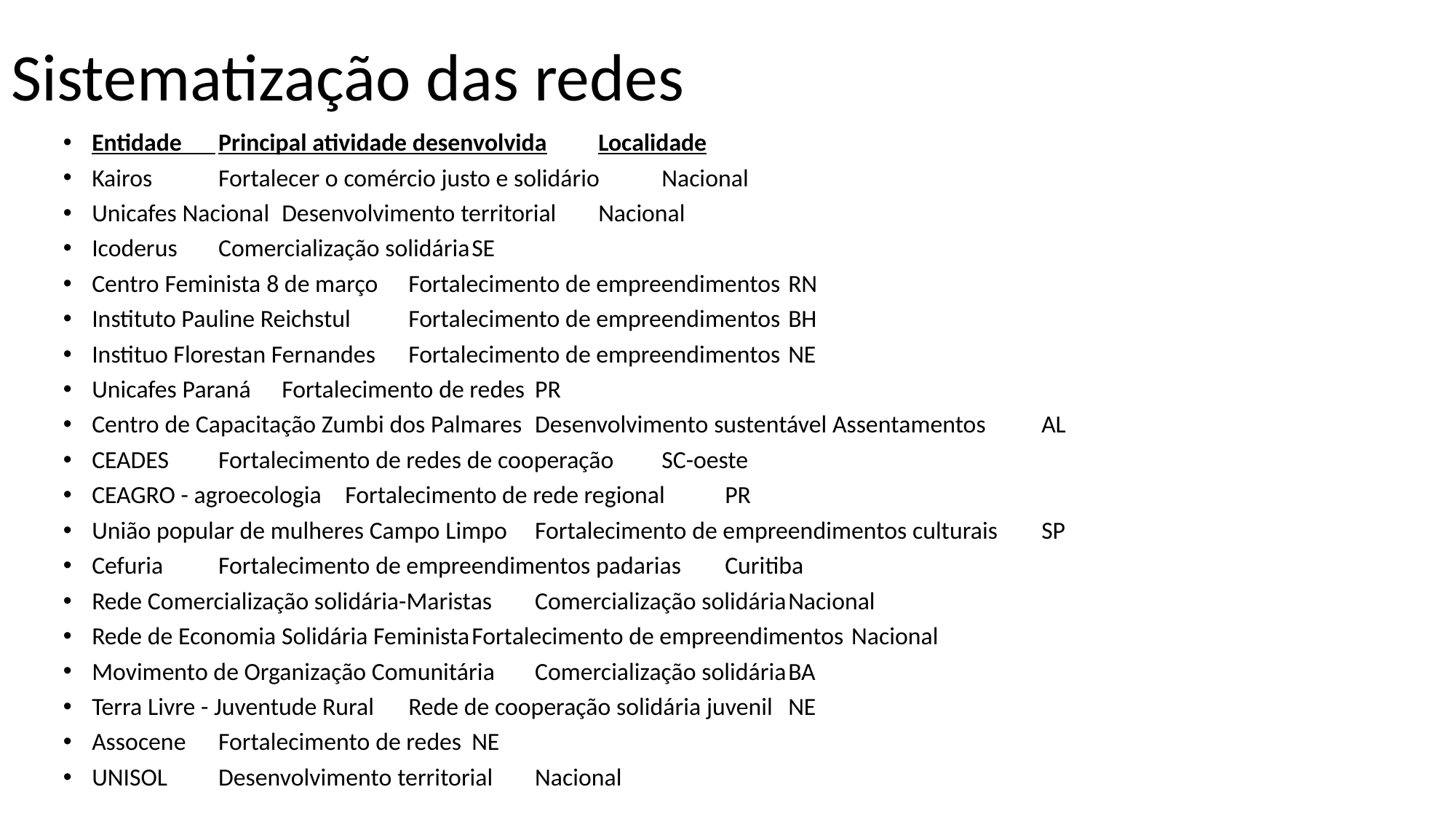

# Sistematização das redes
Entidade      			Principal atividade desenvolvida			Localidade
Kairos	    			Fortalecer o comércio justo e solidário		Nacional
Unicafes Nacional			Desenvolvimento territorial			Nacional
Icoderus				Comercialização solidária			SE
Centro Feminista 8 de março		Fortalecimento de empreendimentos		RN
Instituto Pauline Reichstul		Fortalecimento de empreendimentos		BH
Instituo Florestan Fernandes		Fortalecimento de empreendimentos		NE
Unicafes Paraná			Fortalecimento de redes			PR
Centro de Capacitação Zumbi dos Palmares	Desenvolvimento sustentável Assentamentos		AL
CEADES				Fortalecimento de redes de cooperação		SC-oeste
CEAGRO - agroecologia		Fortalecimento de rede regional			PR
União popular de mulheres Campo Limpo	Fortalecimento de empreendimentos culturais		SP
Cefuria				Fortalecimento de empreendimentos padarias		Curitiba
Rede Comercialização solidária-Maristas	Comercialização solidária			Nacional
Rede de Economia Solidária Feminista	Fortalecimento de empreendimentos		Nacional
Movimento de Organização Comunitária	Comercialização solidária			BA
Terra Livre - Juventude Rural		Rede de cooperação solidária juvenil		NE
Assocene			Fortalecimento de redes			NE
UNISOL				Desenvolvimento territorial			Nacional